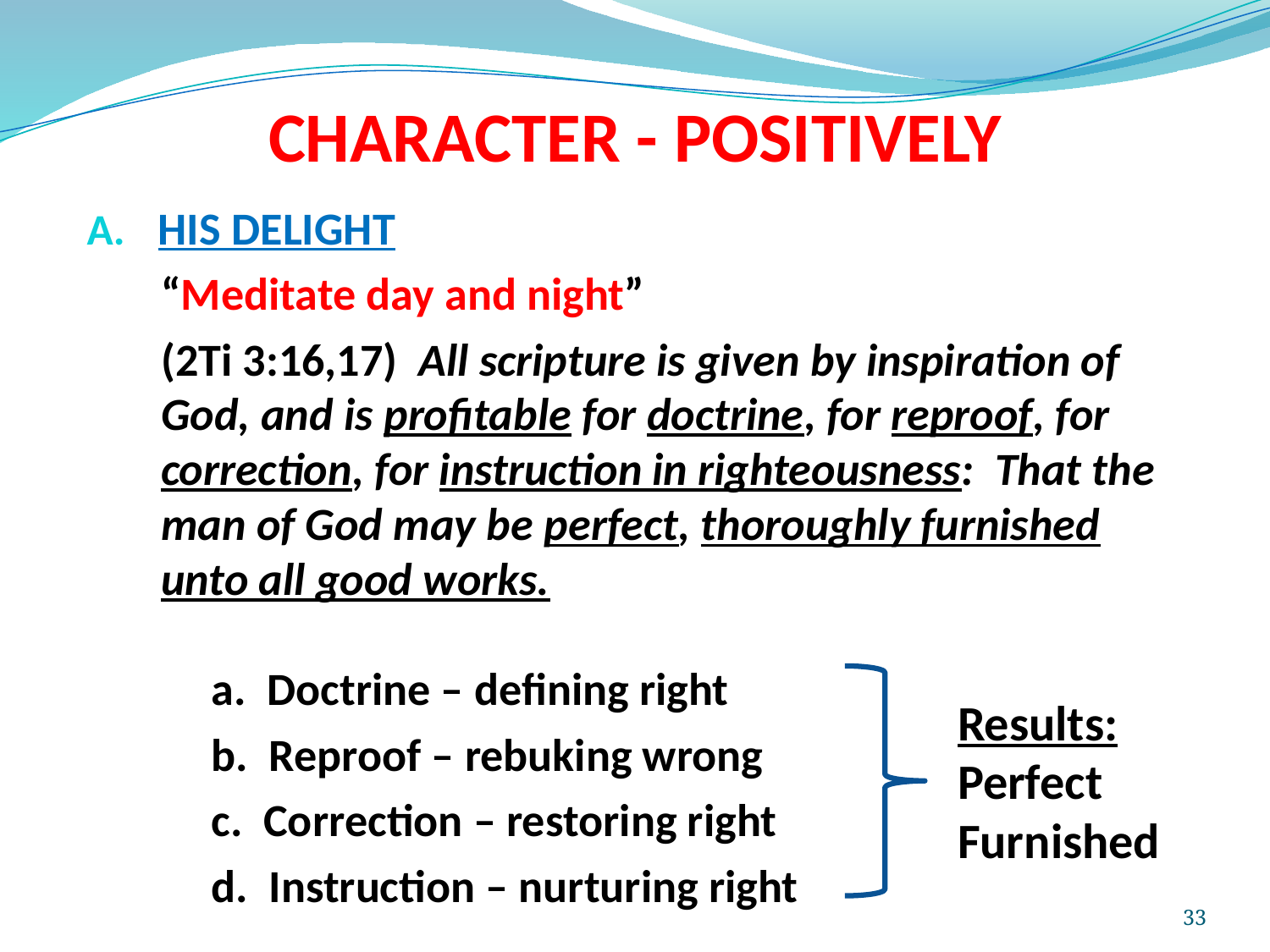

# CHARACTER - POSITIVELY
HIS DELIGHT
“Meditate day and night”
   	(2Ti 3:16,17)  All scripture is given by inspiration of God, and is profitable for doctrine, for reproof, for correction, for instruction in righteousness:  That the man of God may be perfect, thoroughly furnished unto all good works.

	a.  Doctrine – defining right
    	b.  Reproof – rebuking wrong
    	c.  Correction – restoring right
    	d.  Instruction – nurturing right

Results:
Perfect
Furnished
33